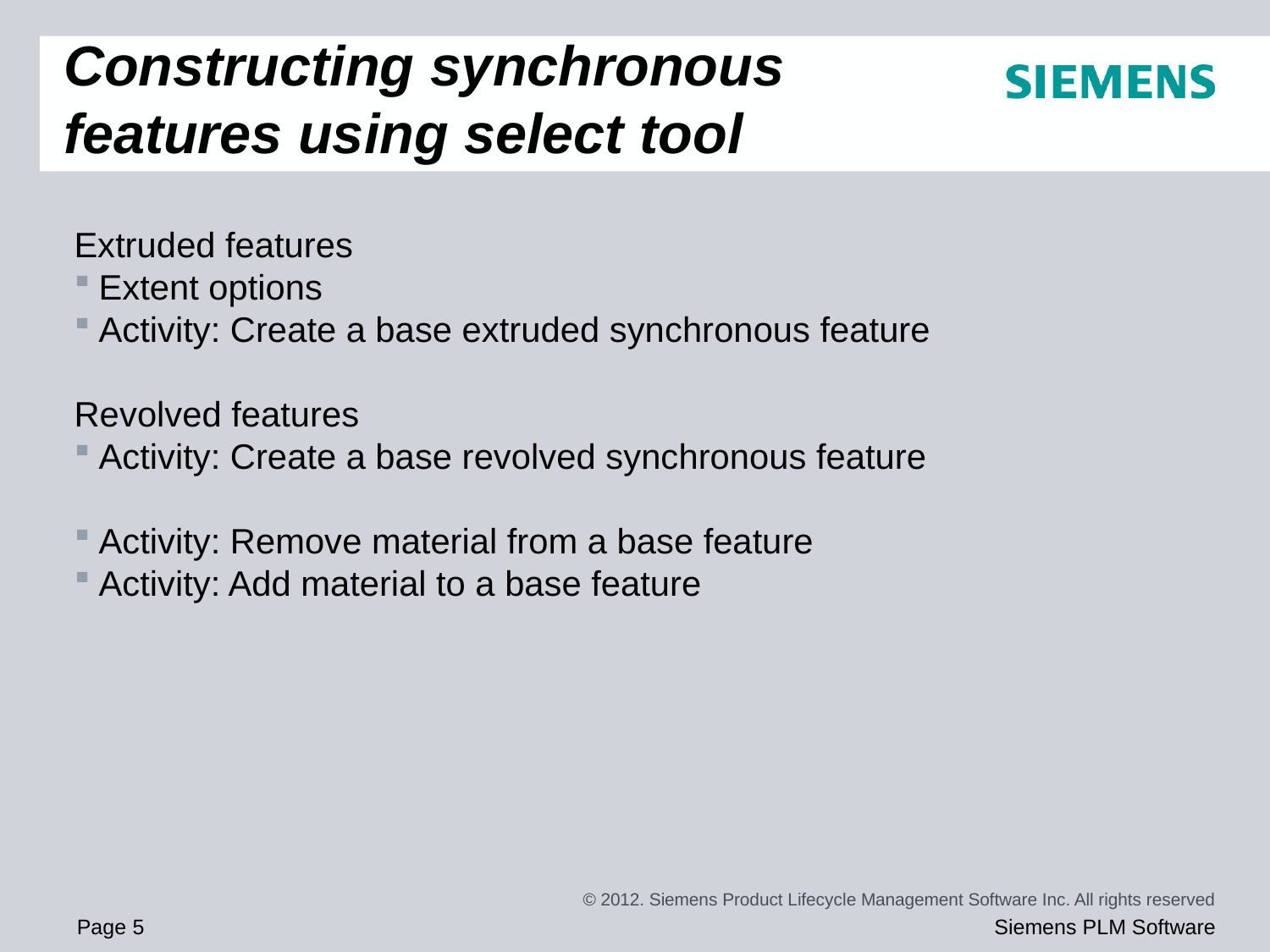

# Constructing synchronous features using select tool
Extruded features
Extent options
Activity: Create a base extruded synchronous feature

Revolved features
Activity: Create a base revolved synchronous feature

Activity: Remove material from a base feature
Activity: Add material to a base feature